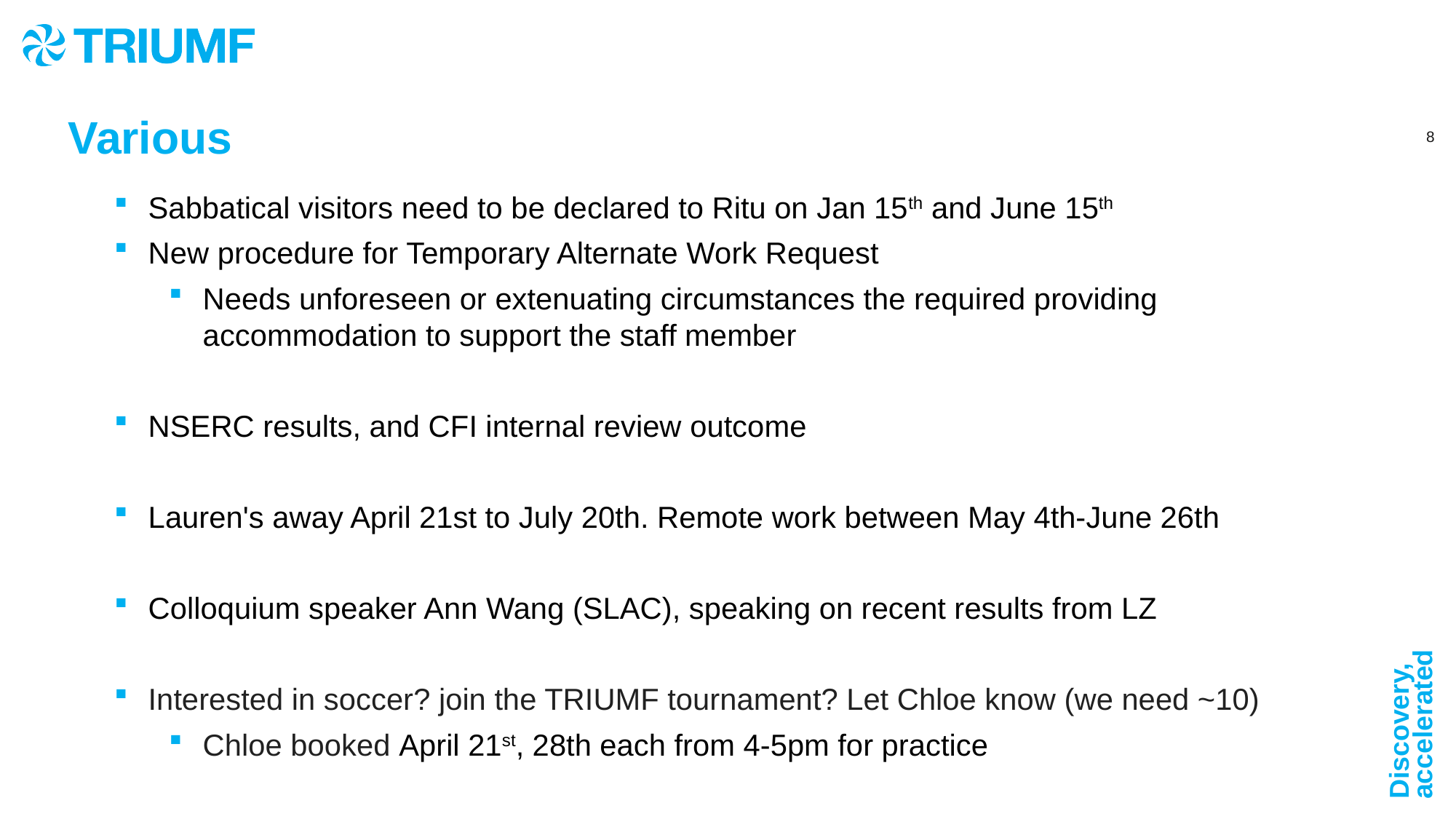

Various

Sabbatical visitors need to be declared to Ritu on Jan 15th and June 15th
New procedure for Temporary Alternate Work Request
Needs unforeseen or extenuating circumstances the required providing accommodation to support the staff member

NSERC results, and CFI internal review outcome

Lauren's away April 21st to July 20th. Remote work between May 4th-June 26th

Colloquium speaker Ann Wang (SLAC), speaking on recent results from LZ

Interested in soccer? join the TRIUMF tournament? Let Chloe know (we need ~10)
Chloe booked April 21st, 28th each from 4-5pm for practice